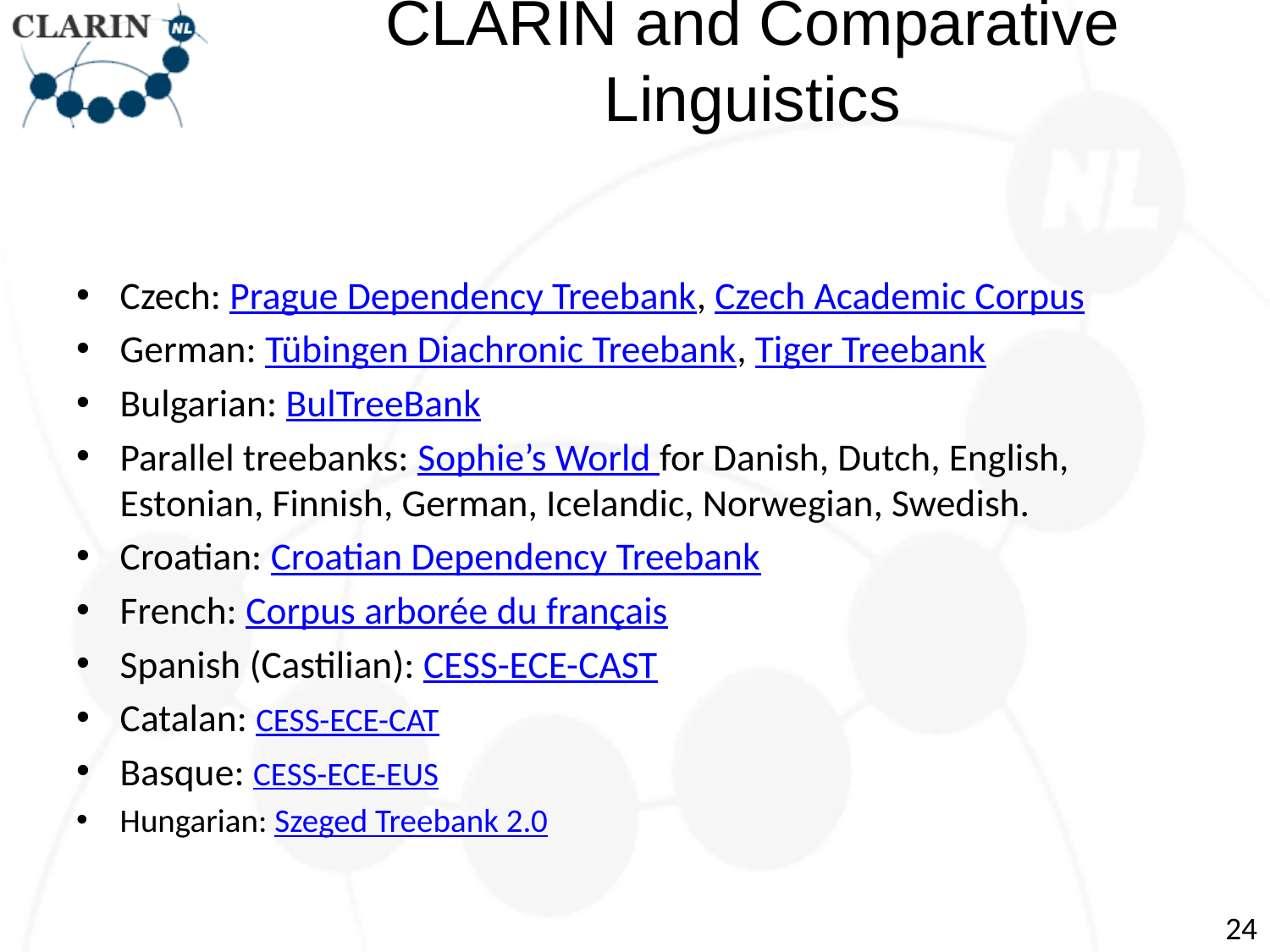

# CLARIN and Comparative Linguistics
Czech: Prague Dependency Treebank, Czech Academic Corpus
German: Tübingen Diachronic Treebank, Tiger Treebank
Bulgarian: BulTreeBank
Parallel treebanks: Sophie’s World for Danish, Dutch, English, Estonian, Finnish, German, Icelandic, Norwegian, Swedish.
Croatian: Croatian Dependency Treebank
French: Corpus arborée du français
Spanish (Castilian): CESS-ECE-CAST
Catalan: CESS-ECE-CAT
Basque: CESS-ECE-EUS
Hungarian: Szeged Treebank 2.0

24